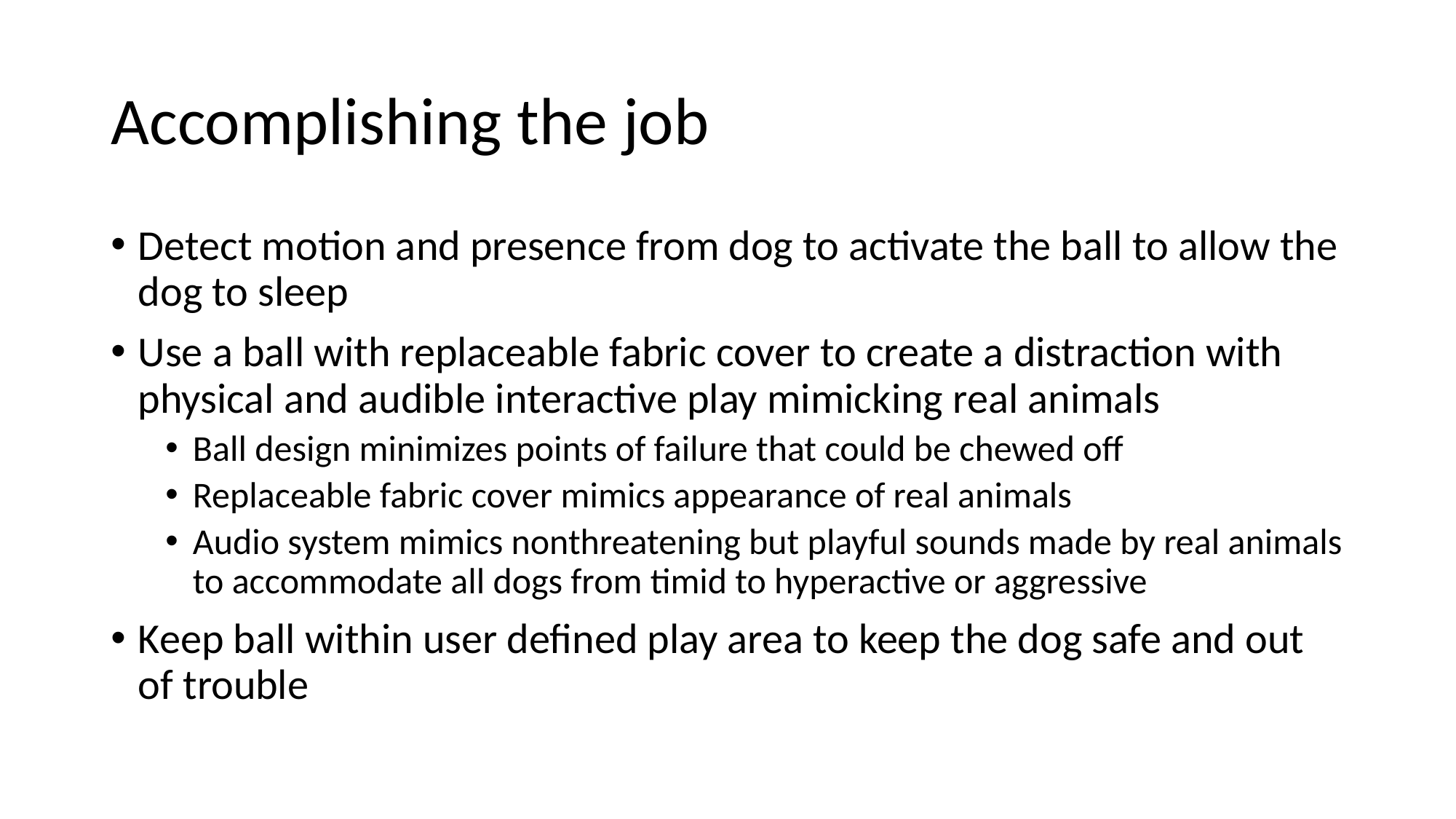

# Accomplishing the job
Detect motion and presence from dog to activate the ball to allow the dog to sleep
Use a ball with replaceable fabric cover to create a distraction with physical and audible interactive play mimicking real animals
Ball design minimizes points of failure that could be chewed off
Replaceable fabric cover mimics appearance of real animals
Audio system mimics nonthreatening but playful sounds made by real animals to accommodate all dogs from timid to hyperactive or aggressive
Keep ball within user defined play area to keep the dog safe and out of trouble